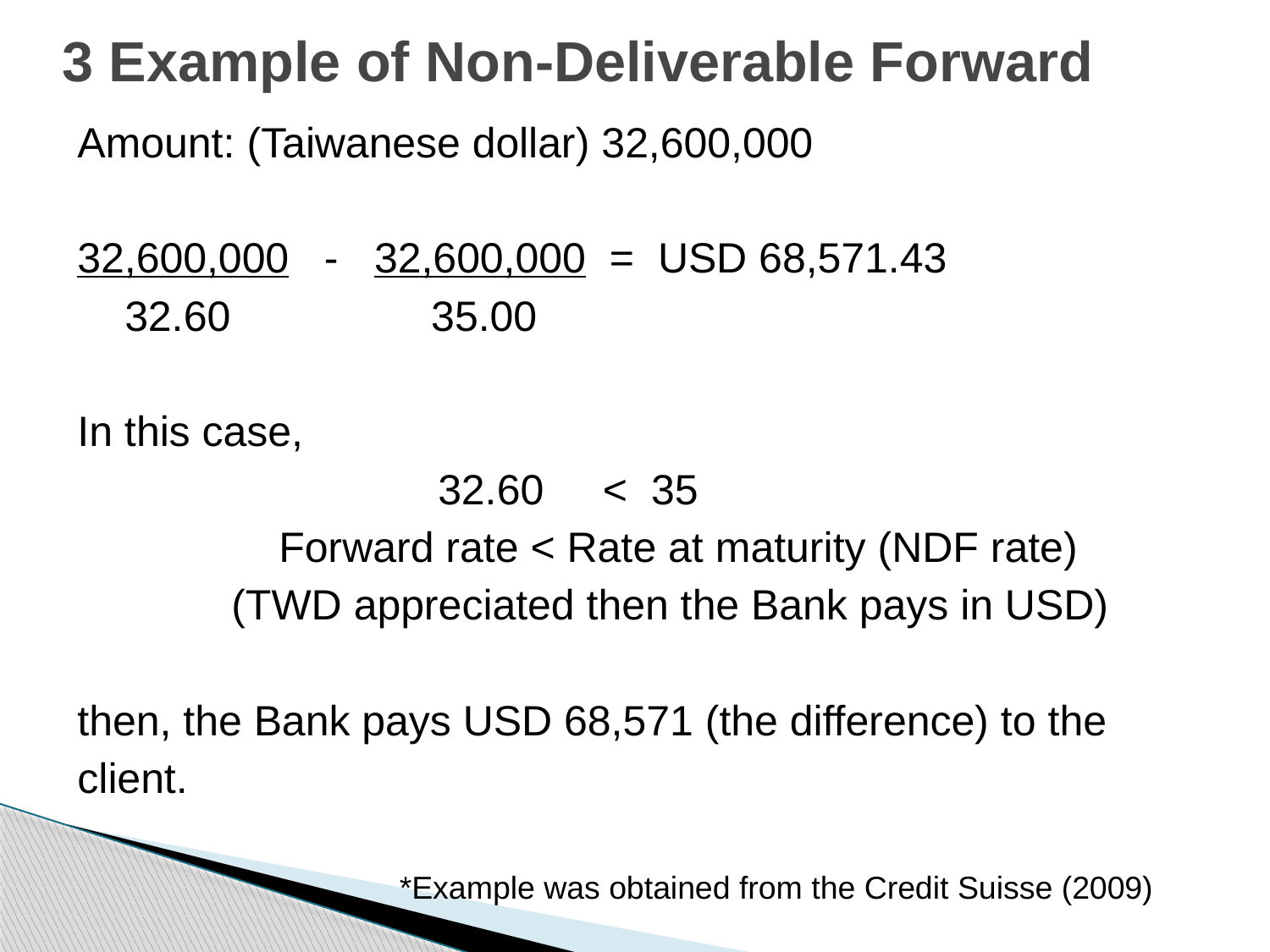

# 3 Example of Non-Deliverable Forward
Amount: (Taiwanese dollar) 32,600,000

32,600,000   -   32,600,000  =  USD 68,571.43
    32.60                 35.00

In this case,
		 	      32.60     <  35
                 Forward rate < Rate at maturity (NDF rate)
             (TWD appreciated then the Bank pays in USD)

then, the Bank pays USD 68,571 (the difference) to the
client.

*Example was obtained from the Credit Suisse (2009)